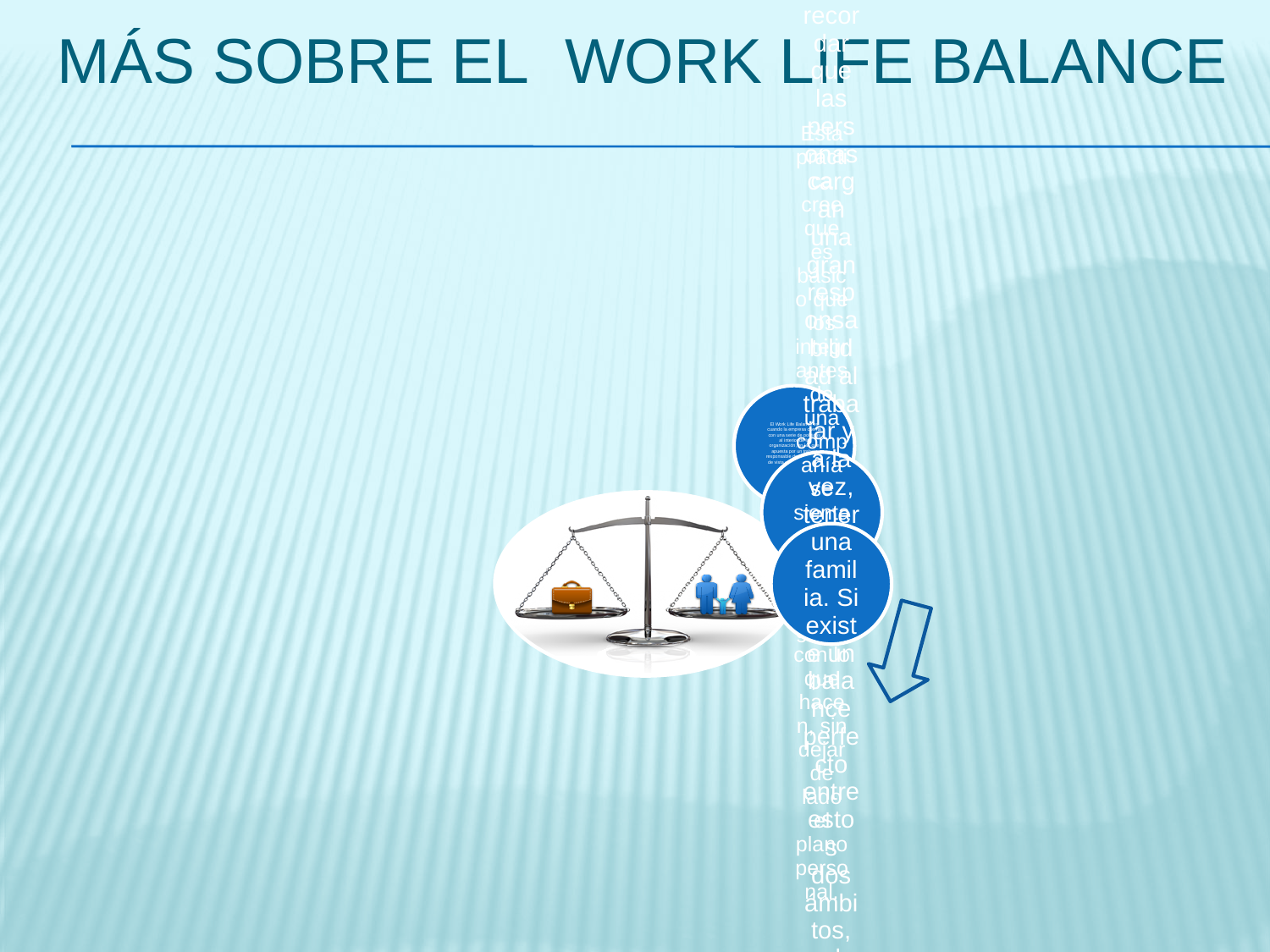

# Más sobre el  Work Life Balance
El Work Life Balance es cuando la empresa cuenta con una serie de políticas al interior de la organización, en las que apuesta por un trabajo responsable desde el punto de vista emocional de sus empleados.